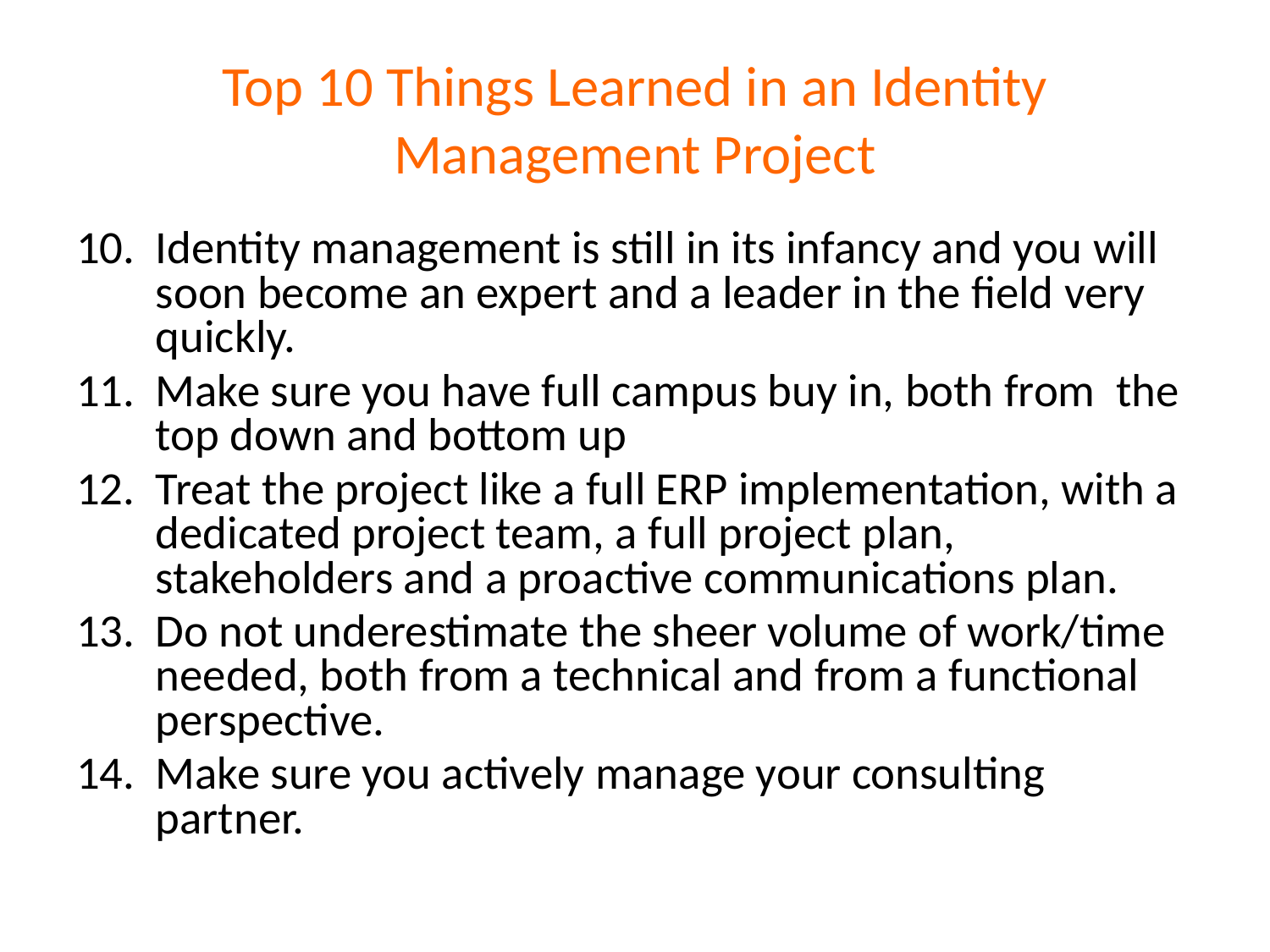

# Top 10 Things Learned in an Identity Management Project
Identity management is still in its infancy and you will soon become an expert and a leader in the field very quickly.
Make sure you have full campus buy in, both from  the top down and bottom up
Treat the project like a full ERP implementation, with a dedicated project team, a full project plan, stakeholders and a proactive communications plan.
Do not underestimate the sheer volume of work/time needed, both from a technical and from a functional perspective.
Make sure you actively manage your consulting partner.